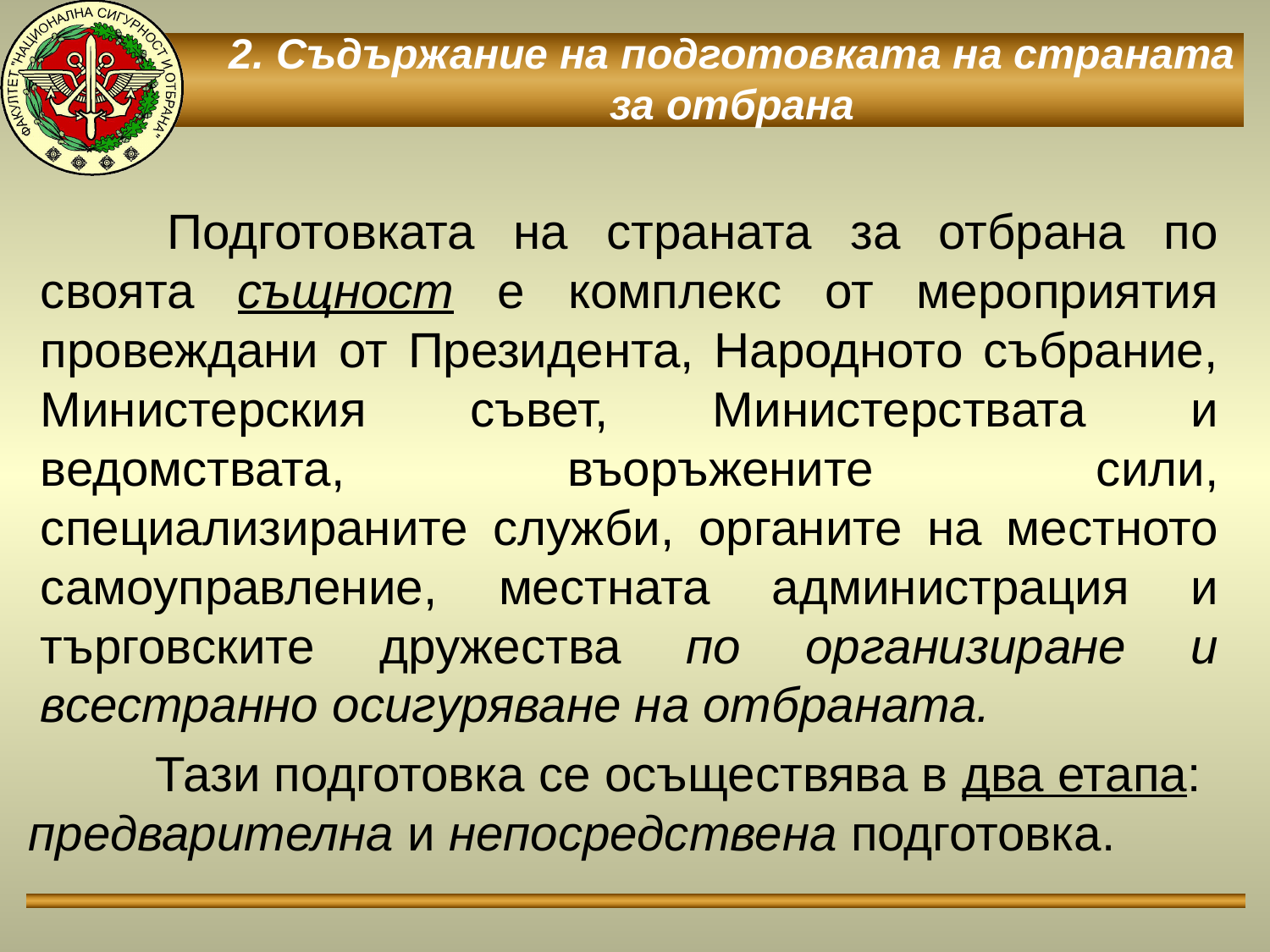

# 2. Съдържание на подготовката на страната за отбрана
	Подготовката на страната за отбрана по своята същност е комплекс от мероприятия провеждани от Президента, Народното събрание, Министерския съвет, Министерствата и ведомствата, въоръжените сили, специализираните служби, органите на местното самоуправление, местната администрация и търговските дружества по организиране и всестранно осигуряване на отбраната.
	Тази подготовка се осъществява в два етапа: предварителна и непосредствена подготовка.